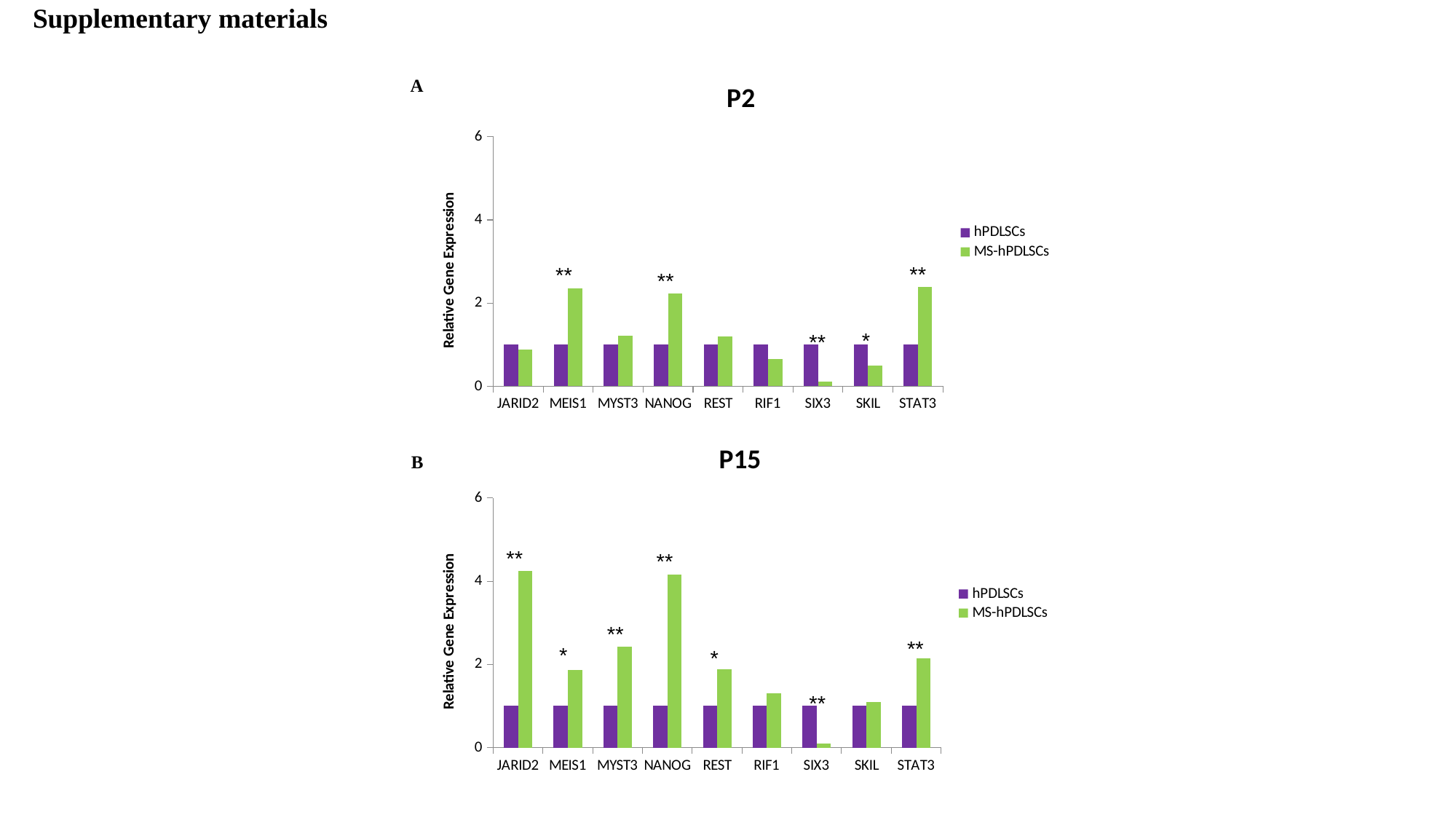

Supplementary materials

### Chart: P2

| Category | hPDLSCs | MS-hPDLSCs |
|---|---|---|
| JARID2 | 1.0 | 0.8900000000000001 |
| MEIS1 | 1.0 | 2.349999999999999 |
| MYST3 | 1.0 | 1.22 |
| NANOG | 1.0 | 2.24 |
| REST | 1.0 | 1.1900000000000004 |
| RIF1 | 1.0 | 0.6500000000000002 |
| SIX3 | 1.0 | 0.12000000000000002 |
| SKIL | 1.0 | 0.5 |
| STAT3 | 1.0 | 2.3899999999999997 |
A
**
**
**
*
**

### Chart: P15

| Category | hPDLSCs | MS-hPDLSCs |
|---|---|---|
| JARID2 | 1.0 | 4.25 |
| MEIS1 | 1.0 | 1.87 |
| MYST3 | 1.0 | 2.42 |
| NANOG | 1.0 | 4.159999999999998 |
| REST | 1.0 | 1.8800000000000001 |
| RIF1 | 1.0 | 1.3 |
| SIX3 | 1.0 | 0.09000000000000002 |
| SKIL | 1.0 | 1.1 |
| STAT3 | 1.0 | 2.15 |
B
**
**
**
**
*
*
**